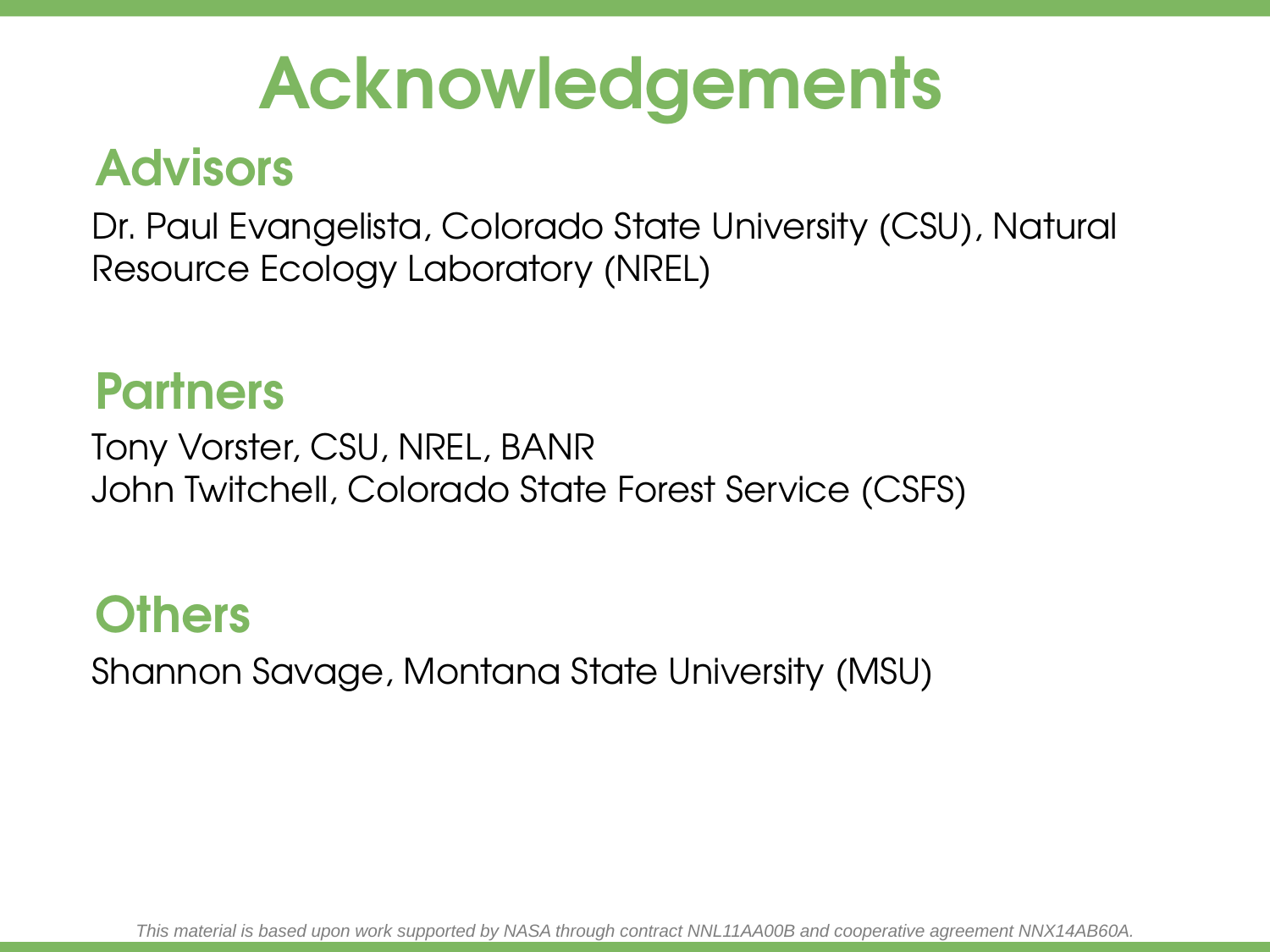

Acknowledgements
Advisors
Dr. Paul Evangelista, Colorado State University (CSU), Natural Resource Ecology Laboratory (NREL)

Partners
Tony Vorster, CSU, NREL, BANR
John Twitchell, Colorado State Forest Service (CSFS)
Others
Shannon Savage, Montana State University (MSU)